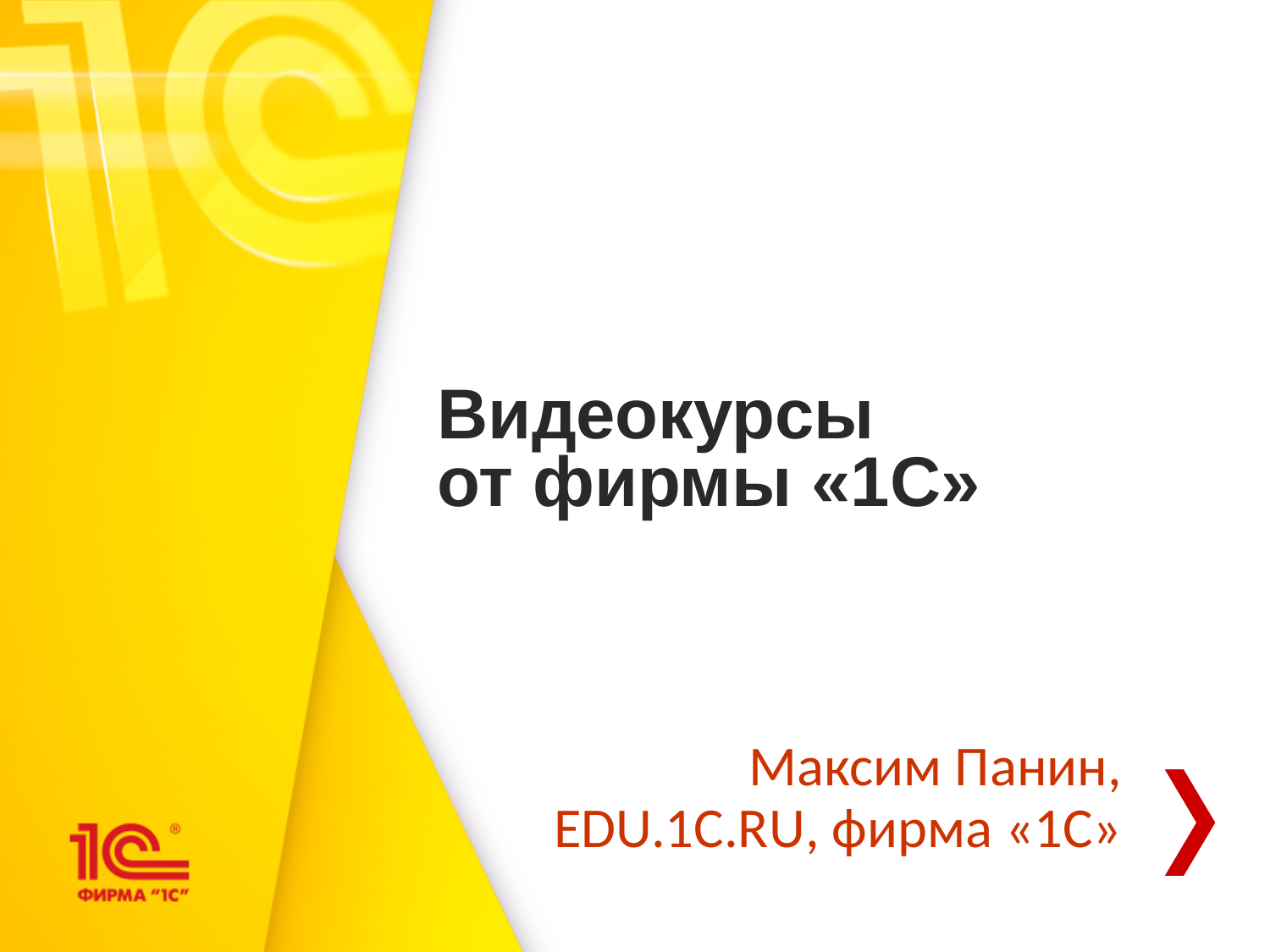

Видеокурсы
от фирмы «1С»
Максим Панин, EDU.1C.RU, фирма «1С»